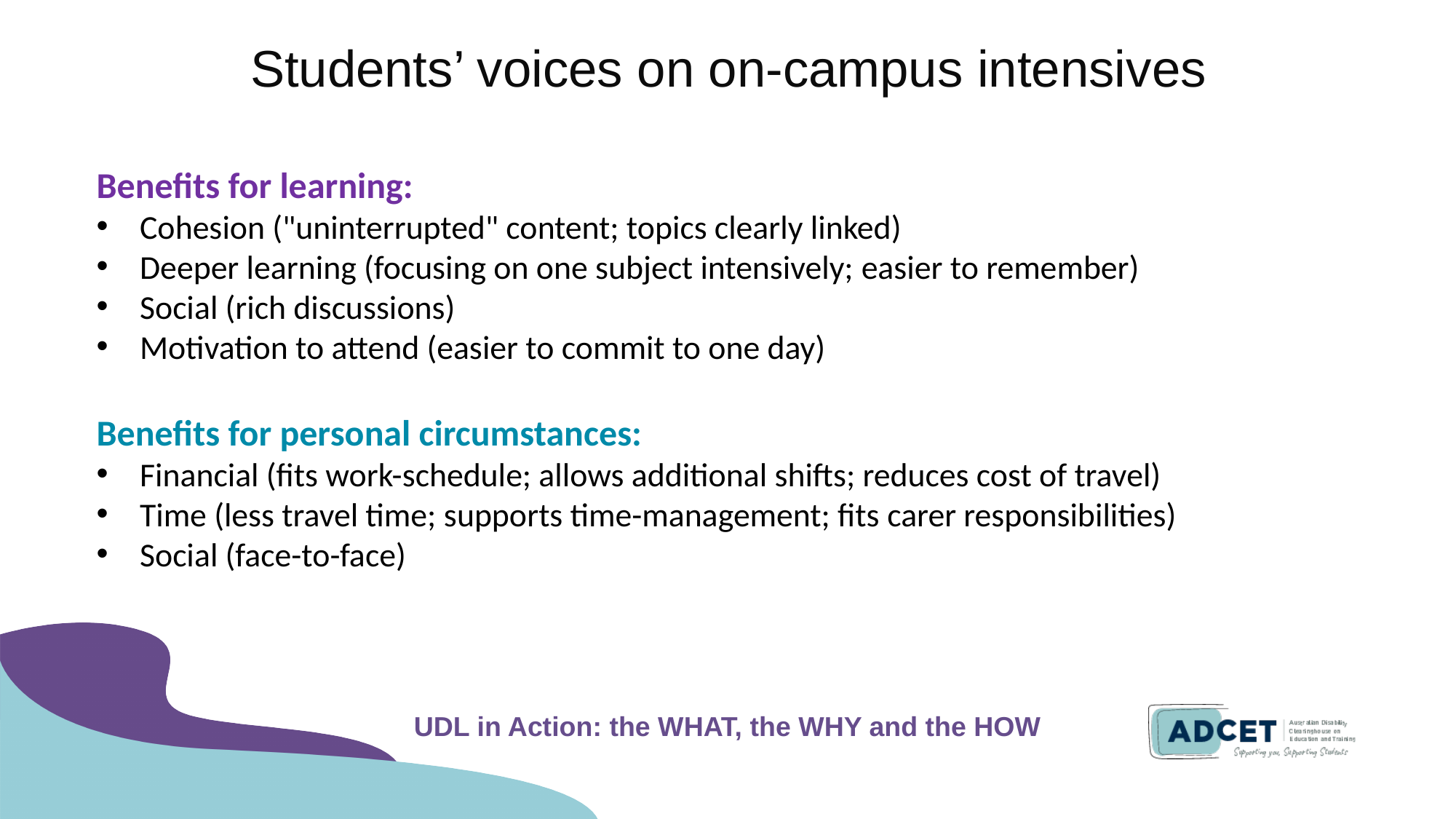

# Students’ voices on on-campus intensives
Benefits for learning:
Cohesion ("uninterrupted" content; topics clearly linked)
Deeper learning (focusing on one subject intensively; easier to remember)
Social (rich discussions)
Motivation to attend (easier to commit to one day)

Benefits for personal circumstances:
Financial (fits work-schedule; allows additional shifts; reduces cost of travel)
Time (less travel time; supports time-management; fits carer responsibilities)
Social (face-to-face)